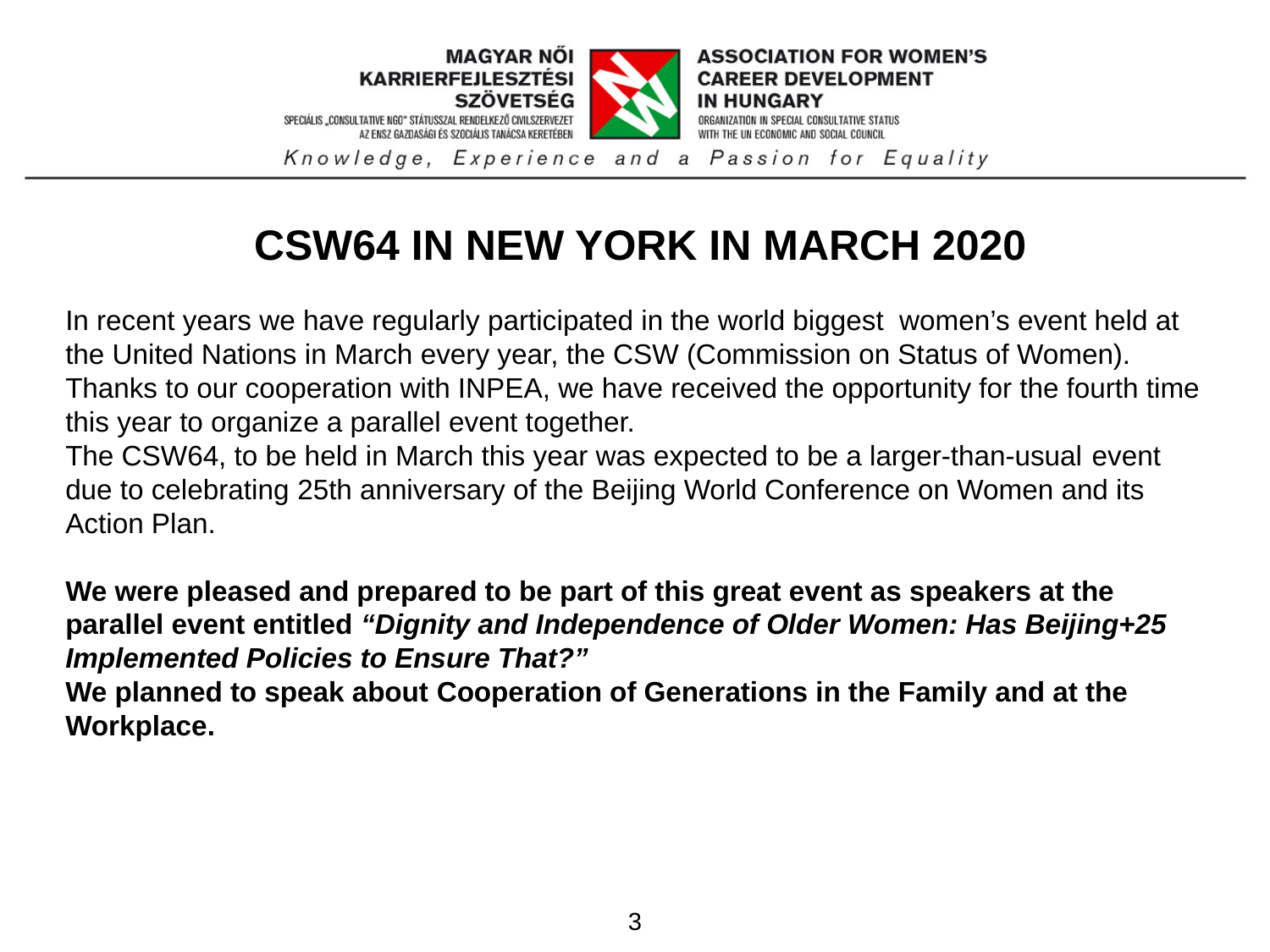

CSW64 IN NEW YORK IN MARCH 2020

In recent years we have regularly participated in the world biggest  women’s event held at the United Nations in March every year, the CSW (Commission on Status of Women).
Thanks to our cooperation with INPEA, we have received the opportunity for the fourth time this year to organize a parallel event together.
The CSW64, to be held in March this year was expected to be a larger-than-usual event due to celebrating 25th anniversary of the Beijing World Conference on Women and its Action Plan.

We were pleased and prepared to be part of this great event as speakers at the parallel event entitled “Dignity and Independence of Older Women: Has Beijing+25 Implemented Policies to Ensure That?”
We planned to speak about Cooperation of Generations in the Family and at the Workplace.
3